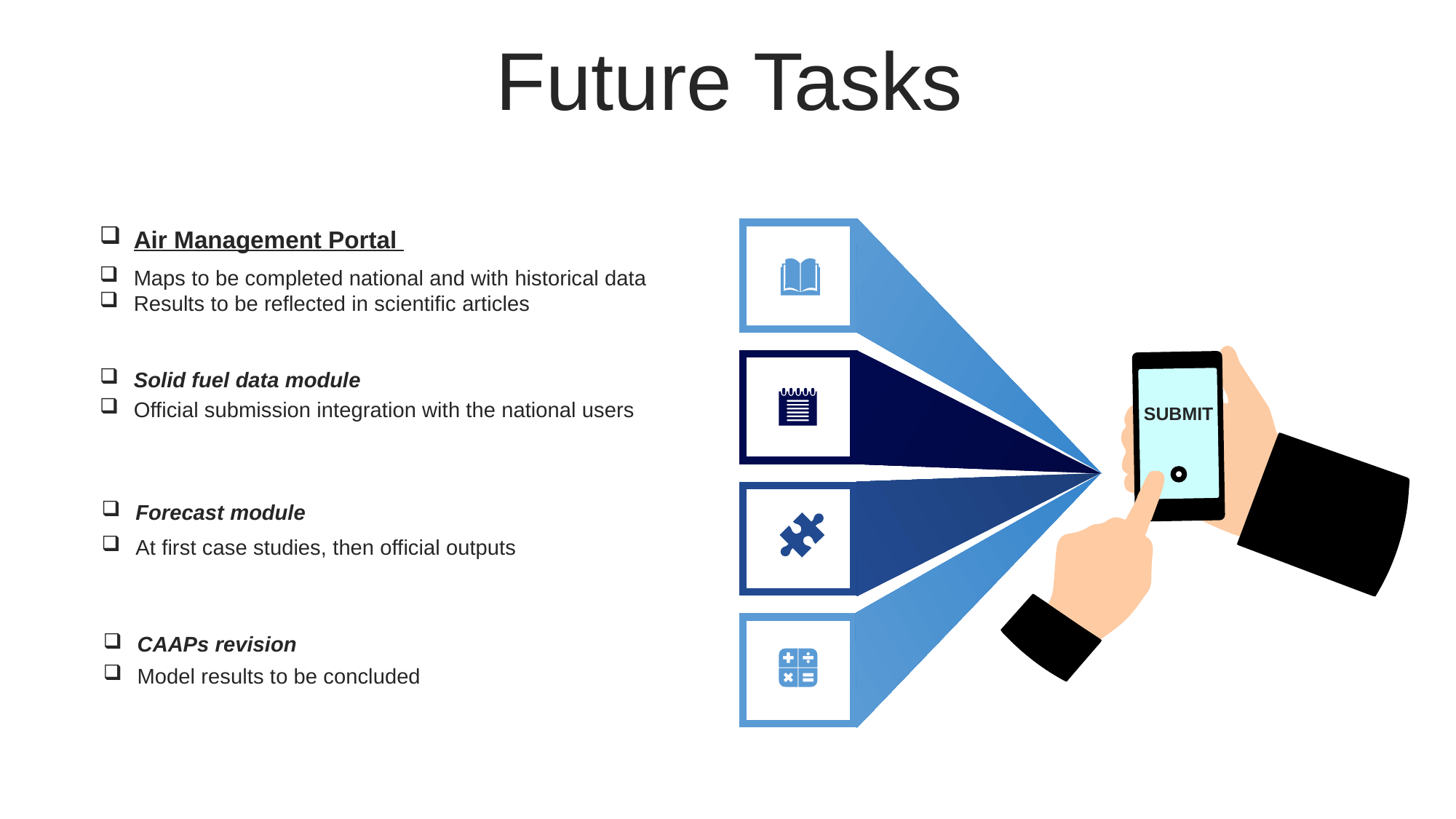

Future Tasks
Air Management Portal
Maps to be completed national and with historical data
Results to be reflected in scientific articles

SUBMIT
Solid fuel data module
Official submission integration with the national users

Forecast module
At first case studies, then official outputs

CAAPs revision
Model results to be concluded